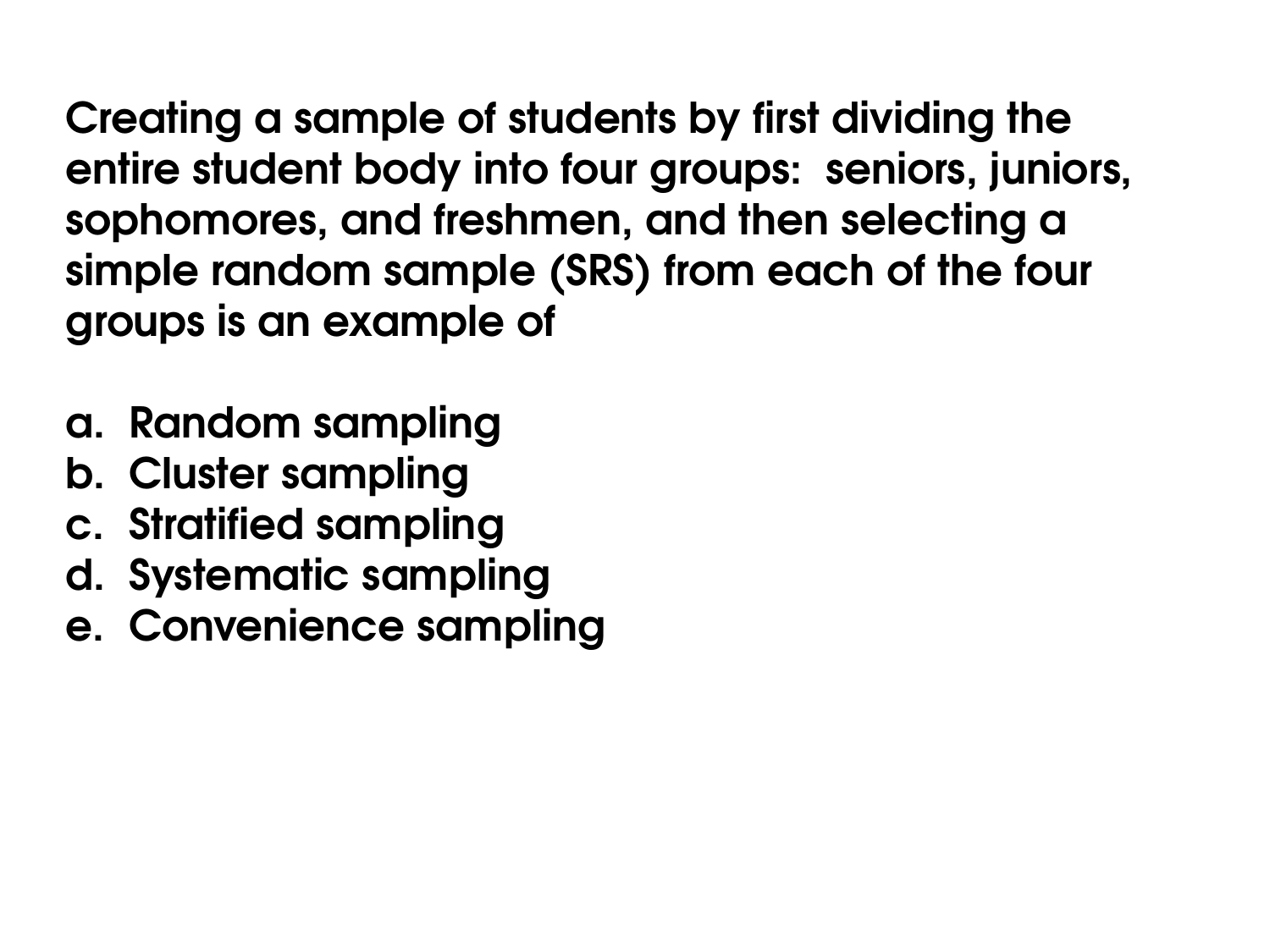

Creating a sample of students by first dividing the entire student body into four groups:  seniors, juniors, sophomores, and freshmen, and then selecting a simple random sample (SRS) from each of the four groups is an example of

Random sampling
Cluster sampling
Stratified sampling
Systematic sampling
Convenience sampling